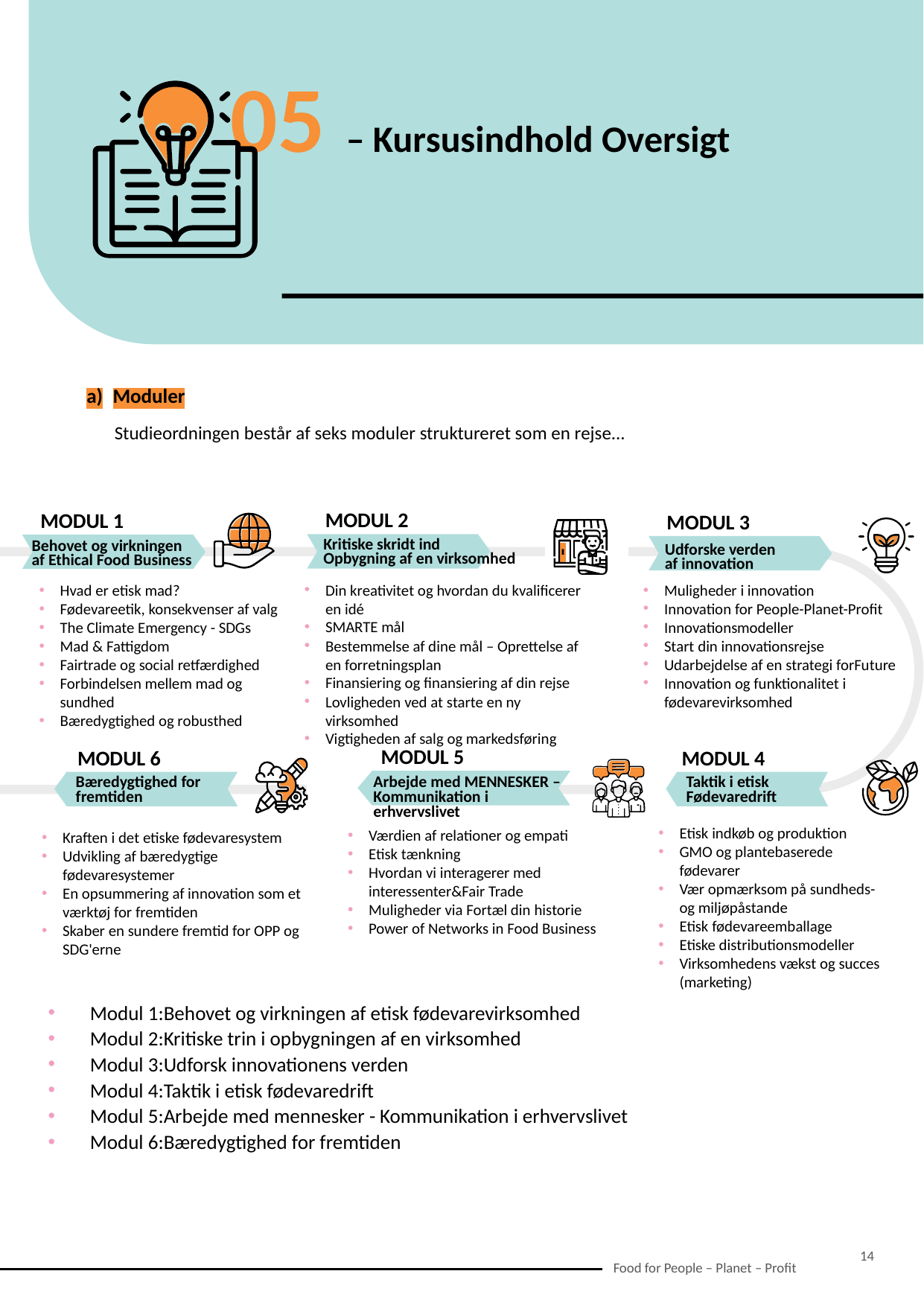

05 – Kursusindhold Oversigt

Moduler
Studieordningen består af seks moduler struktureret som en rejse...

MODUL 2
Kritiske skridt ind
Opbygning af en virksomhed

Din kreativitet og hvordan du kvalificerer en idé
SMARTE mål
Bestemmelse af dine mål – Oprettelse af en forretningsplan
Finansiering og finansiering af din rejse
Lovligheden ved at starte en ny virksomhed
Vigtigheden af ​​salg og markedsføring

MODUL 1
Behovet og virkningen
af Ethical Food Business

Hvad er etisk mad?
Fødevareetik, konsekvenser af valg
The Climate Emergency - SDGs
Mad & Fattigdom
Fairtrade og social retfærdighed
Forbindelsen mellem mad og sundhed
Bæredygtighed og robusthed

MODUL 3

Udforske verden
af innovation
Muligheder i innovation
Innovation for People-Planet-Profit
Innovationsmodeller
Start din innovationsrejse
Udarbejdelse af en strategi forFuture
Innovation og funktionalitet i fødevarevirksomhed

MODUL 5

Arbejde med MENNESKER –
Kommunikation i erhvervslivet

Værdien af ​​relationer og empati
Etisk tænkning
Hvordan vi interagerer med interessenter&Fair Trade
Muligheder via Fortæl din historie
Power of Networks in Food Business

MODUL 6
Bæredygtighed for
fremtiden

Kraften i det etiske fødevaresystem
Udvikling af bæredygtige fødevaresystemer
En opsummering af innovation som et værktøj for fremtiden
Skaber en sundere fremtid for OPP og SDG'erne
MODUL 4
Taktik i etisk
Fødevaredrift

Etisk indkøb og produktion
GMO og plantebaserede fødevarer
Vær opmærksom på sundheds- og miljøpåstande
Etisk fødevareemballage
Etiske distributionsmodeller
Virksomhedens vækst og succes (marketing)

Modul 1:Behovet og virkningen af ​​etisk fødevarevirksomhed
Modul 2:Kritiske trin i opbygningen af ​​en virksomhed
Modul 3:Udforsk innovationens verden
Modul 4:Taktik i etisk fødevaredrift
Modul 5:Arbejde med mennesker - Kommunikation i erhvervslivet
Modul 6:Bæredygtighed for fremtiden

14